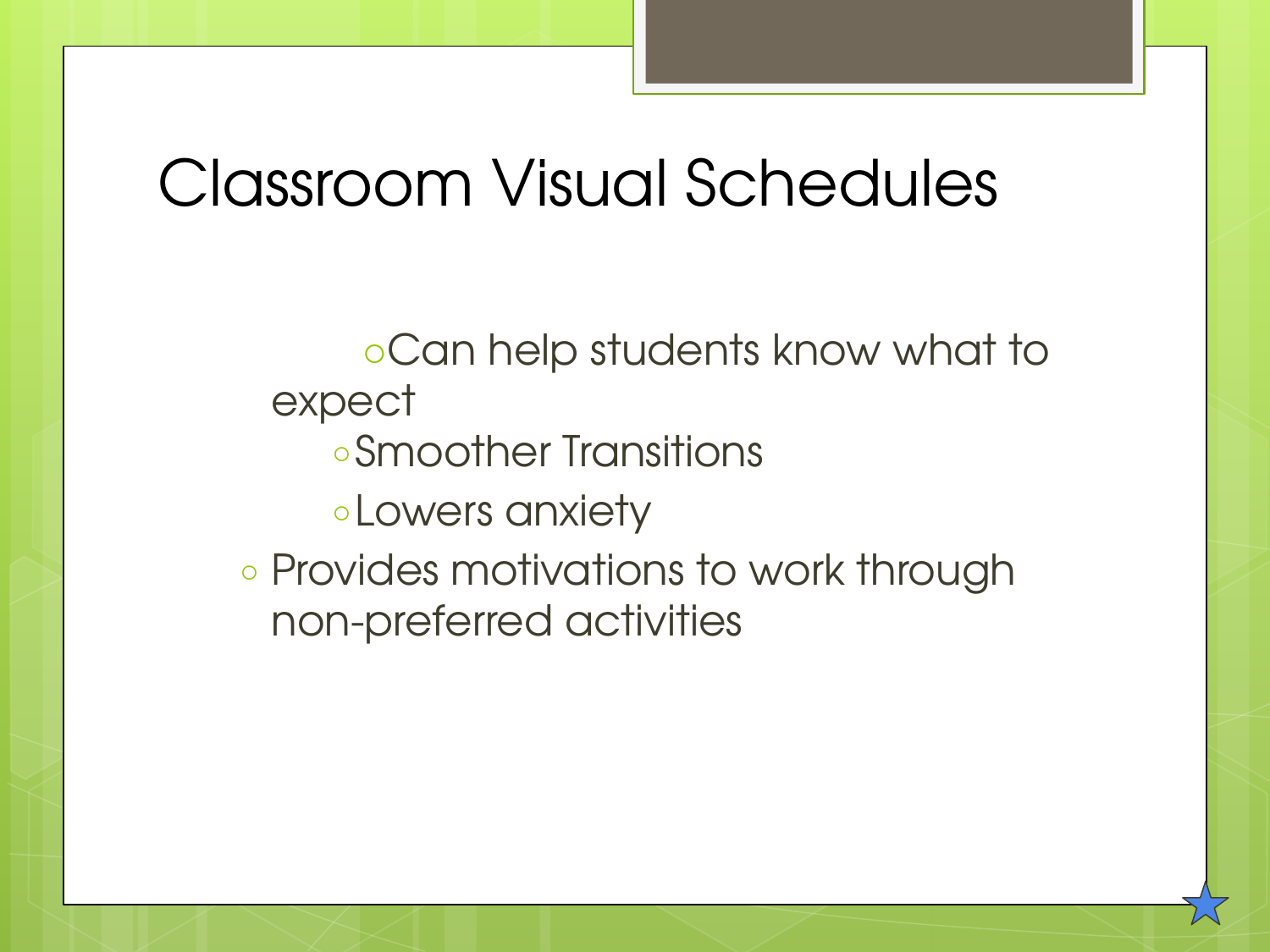

# Classroom Visual Schedules
Can help students know what to expect
Smoother Transitions
Lowers anxiety
Provides motivations to work through non-preferred activities